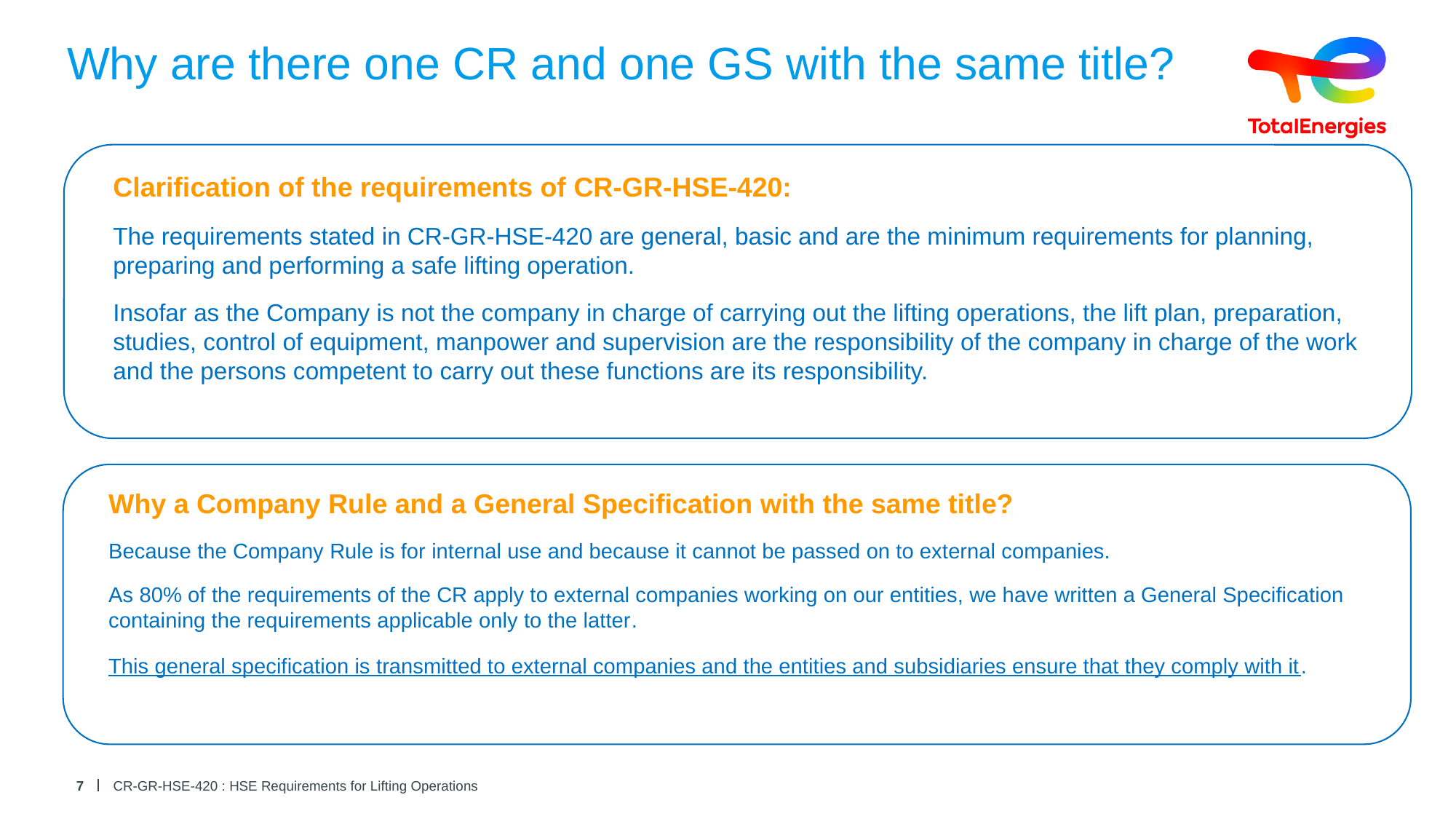

# Why are there one CR and one GS with the same title?

Clarification of the requirements of CR-GR-HSE-420:
The requirements stated in CR-GR-HSE-420 are general, basic and are the minimum requirements for planning, preparing and performing a safe lifting operation.
Insofar as the Company is not the company in charge of carrying out the lifting operations, the lift plan, preparation, studies, control of equipment, manpower and supervision are the responsibility of the company in charge of the work and the persons competent to carry out these functions are its responsibility.

Why a Company Rule and a General Specification with the same title?
Because the Company Rule is for internal use and because it cannot be passed on to external companies.
As 80% of the requirements of the CR apply to external companies working on our entities, we have written a General Specification containing the requirements applicable only to the latter.
This general specification is transmitted to external companies and the entities and subsidiaries ensure that they comply with it.
7
CR-GR-HSE-420 : HSE Requirements for Lifting Operations